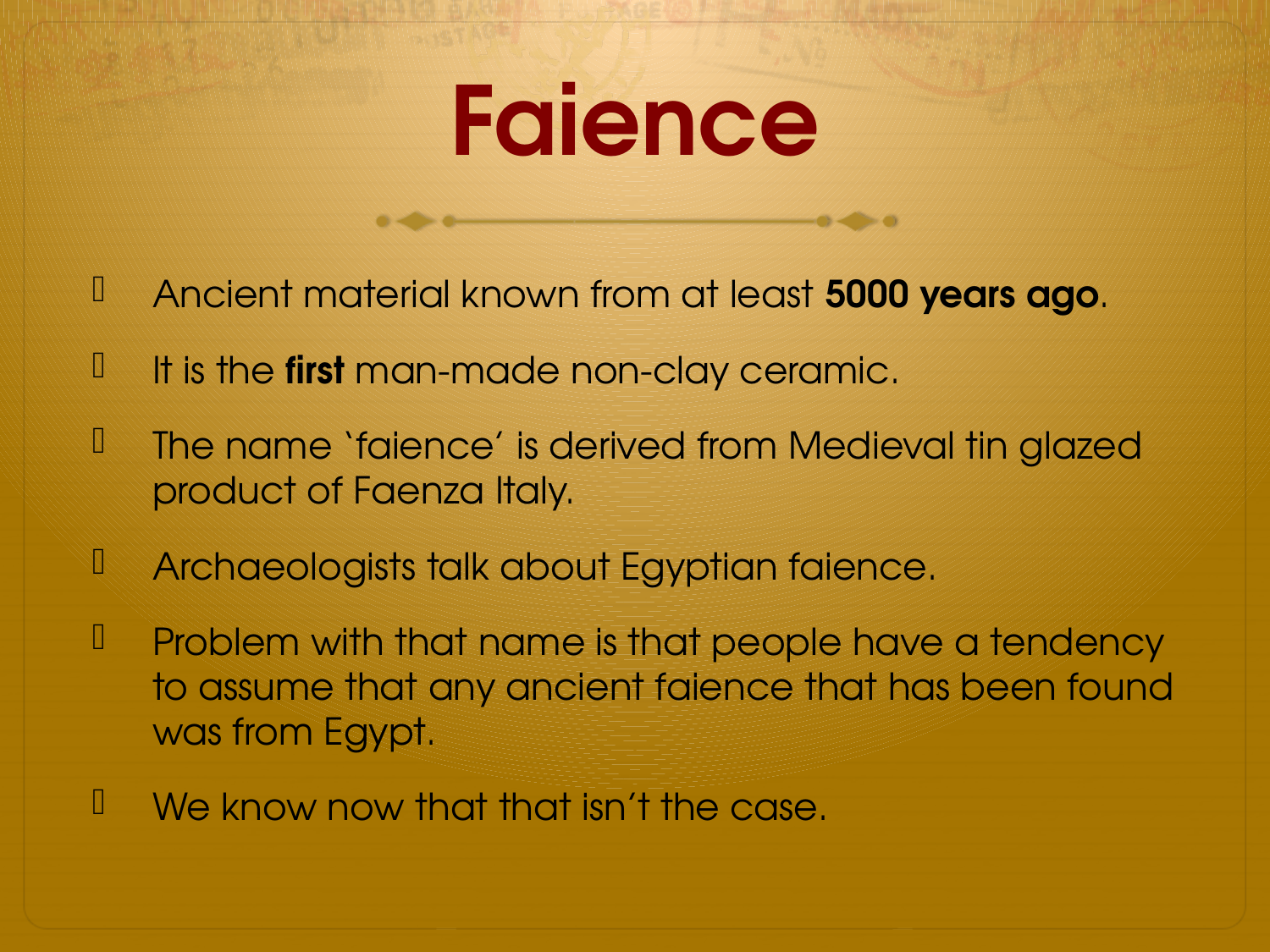

# Faience
Ancient material known from at least 5000 years ago.
It is the first man-made non-clay ceramic.
The name ‘faience’ is derived from Medieval tin glazed product of Faenza Italy.
Archaeologists talk about Egyptian faience.
Problem with that name is that people have a tendency to assume that any ancient faience that has been found was from Egypt.
We know now that that isn’t the case.